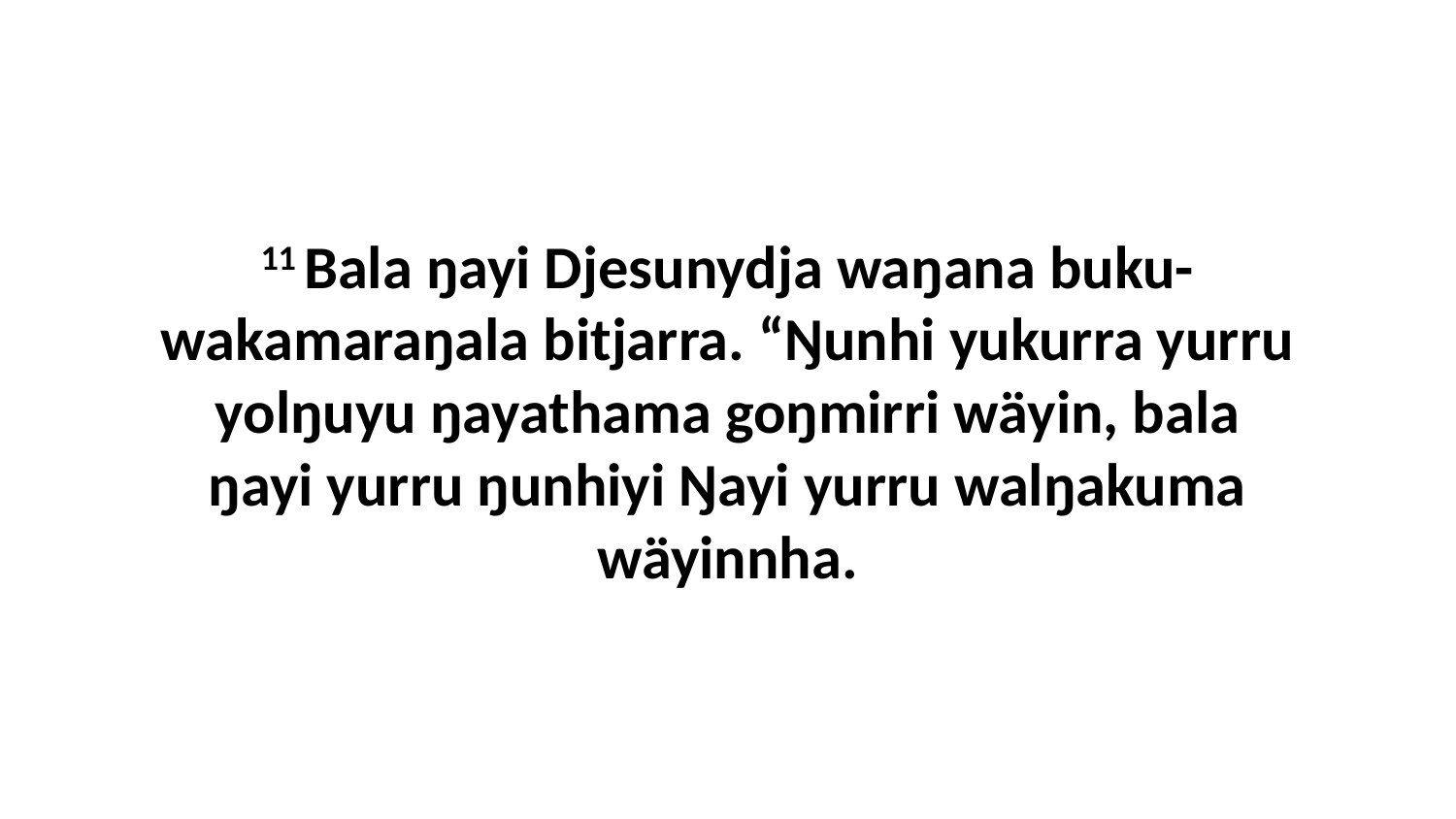

11 Bala ŋayi Djesunydja waŋana buku-wakamaraŋala bitjarra. “Ŋunhi yukurra yurru yolŋuyu ŋayathama goŋmirri wäyin, bala ŋayi yurru ŋunhiyi Ŋayi yurru walŋakuma wäyinnha.